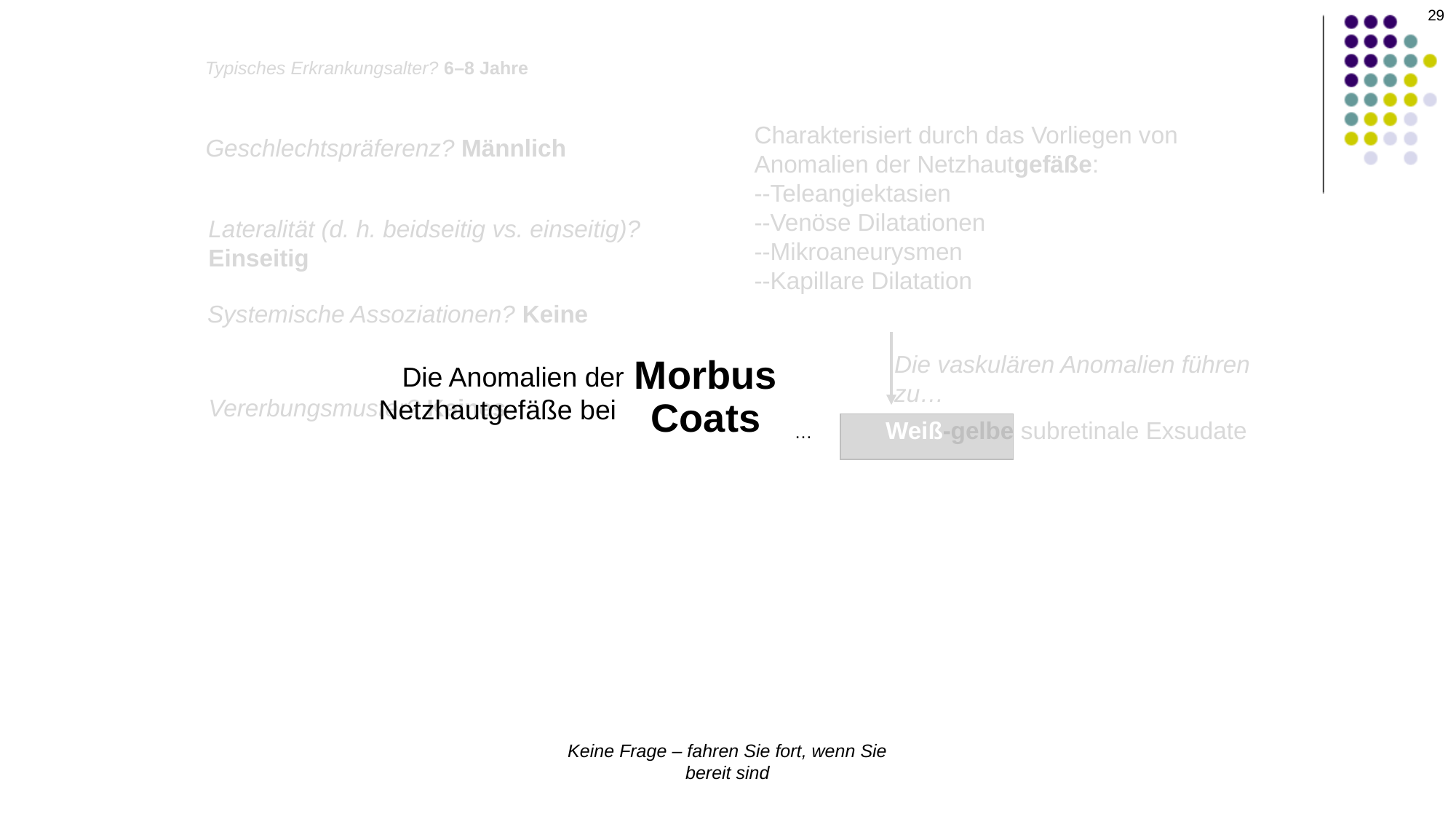

Typisches Erkrankungsalter? 6–8 Jahre
Charakterisiert durch das Vorliegen von
Anomalien der Netzhautgefäße:
--Teleangiektasien
--Venöse Dilatationen
--Mikroaneurysmen
--Kapillare Dilatation
Geschlechtspräferenz? Männlich
Lateralität (d. h. beidseitig vs. einseitig)? Einseitig
Systemische Assoziationen? Keine
Die vaskulären Anomalien führen zu…
Morbus Coats
Die Anomalien der Netzhautgefäße bei
Vererbungsmuster? Keines
Weiß-gelbe subretinale Exsudate

…
Keine Frage – fahren Sie fort, wenn Sie bereit sind